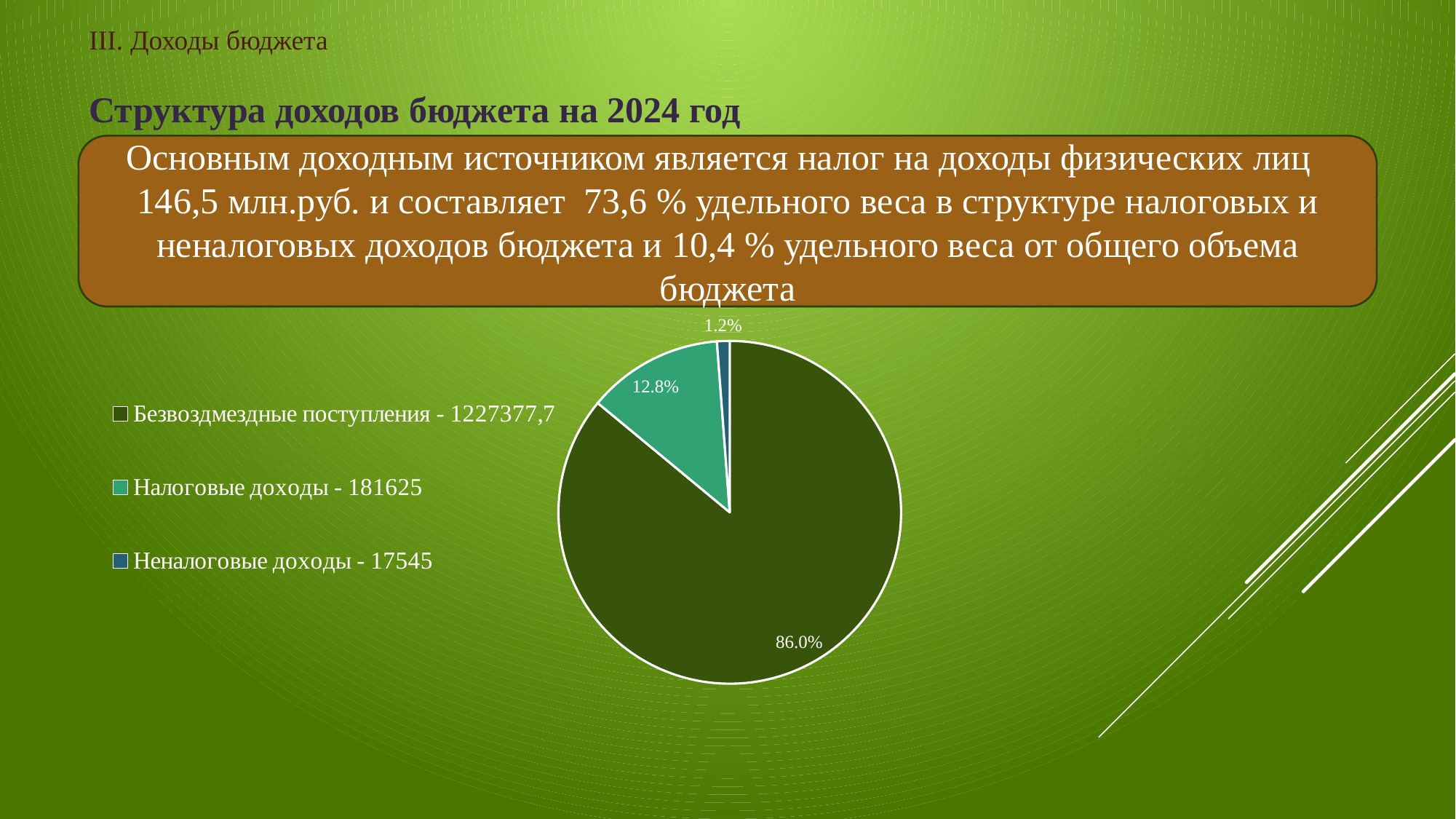

III. Доходы бюджета
Структура доходов бюджета на 2024 год
Основным доходным источником является налог на доходы физических лиц   146,5 млн.руб. и составляет  73,6 % удельного веса в структуре налоговых и неналоговых доходов бюджета и 10,4 % удельного веса от общего объема бюджета

### Chart

| Category | Столбец1 |
|---|---|
| Безвоздмездные поступления - 1227377,7 | 0.86 |
| Налоговые доходы - 181625 | 0.128 |
| Неналоговые доходы - 17545 | 0.012 |